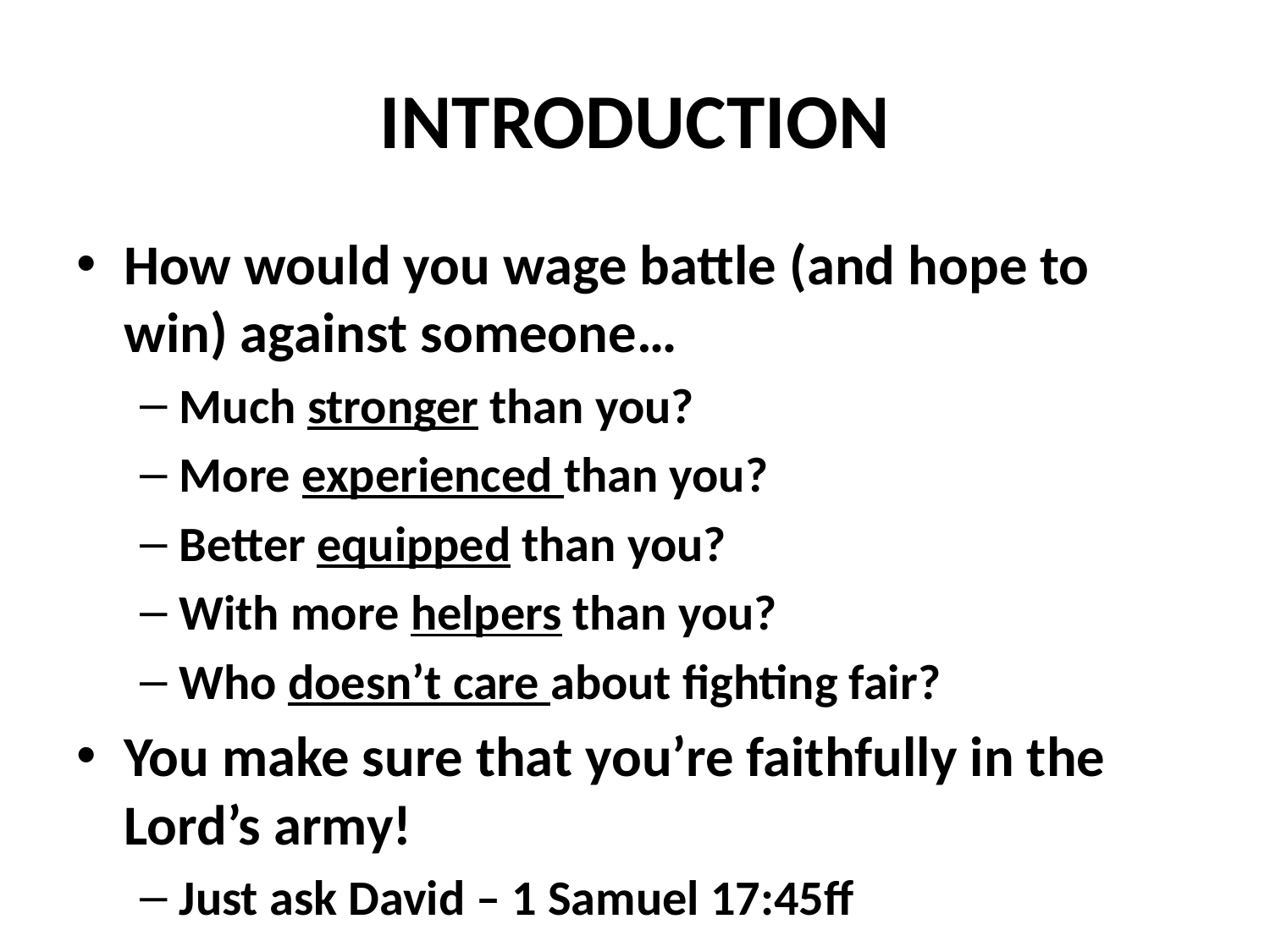

# INTRODUCTION
How would you wage battle (and hope to win) against someone…
Much stronger than you?
More experienced than you?
Better equipped than you?
With more helpers than you?
Who doesn’t care about fighting fair?
You make sure that you’re faithfully in the Lord’s army!
Just ask David – 1 Samuel 17:45ff